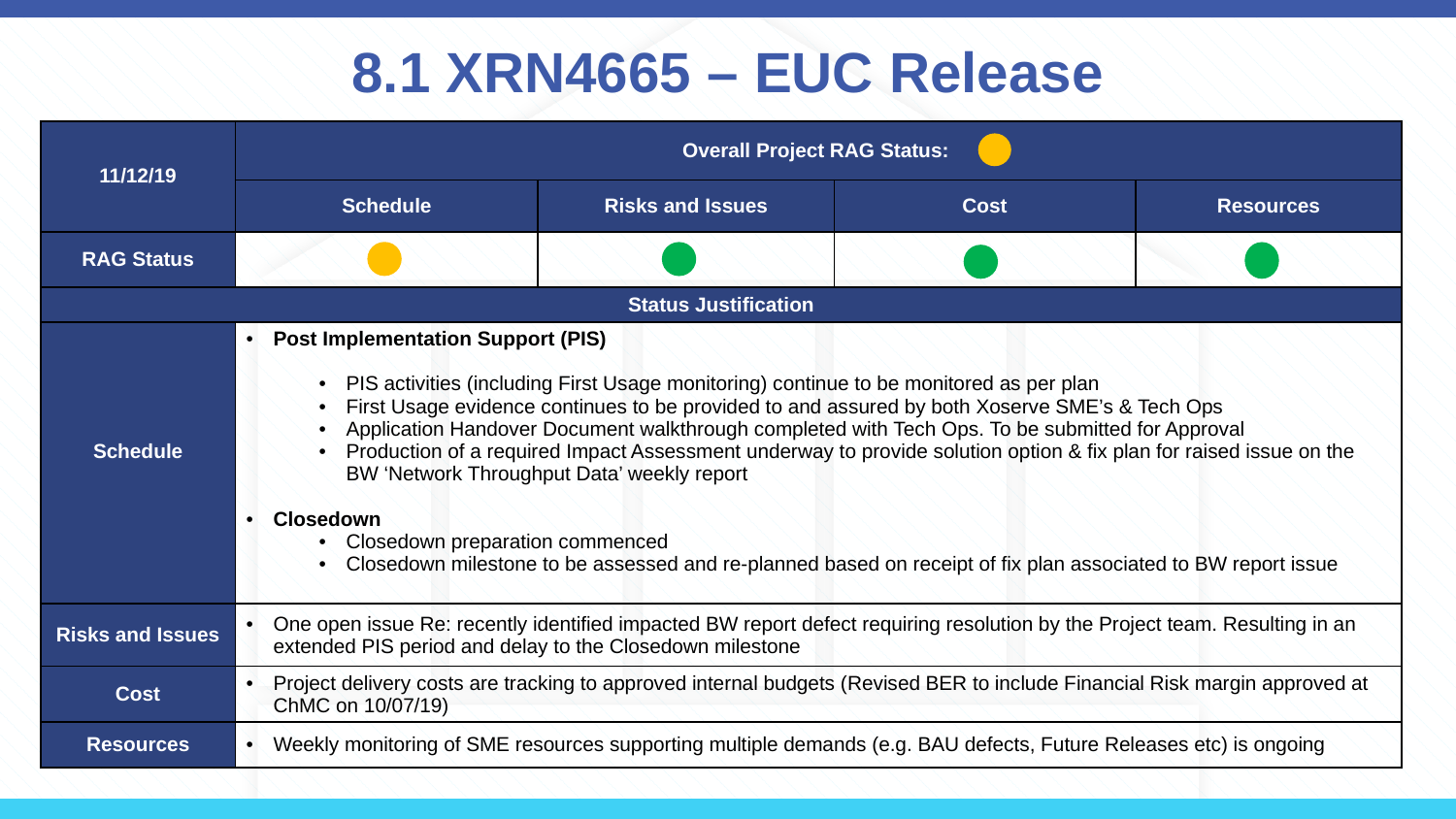

# 8.1 XRN4665 – EUC Release
| 11/12/19 | Overall Project RAG Status: |  |  |  |
| --- | --- | --- | --- | --- |
|  | Schedule | Risks and Issues | Cost | Resources |
| RAG Status |  |  |  |  |
| Status Justification |  |  |  |  |
| Schedule | Post Implementation Support (PIS) PIS activities (including First Usage monitoring) continue to be monitored as per plan First Usage evidence continues to be provided to and assured by both Xoserve SME’s & Tech Ops Application Handover Document walkthrough completed with Tech Ops. To be submitted for Approval Production of a required Impact Assessment underway to provide solution option & fix plan for raised issue on the BW ‘Network Throughput Data’ weekly report Closedown Closedown preparation commenced Closedown milestone to be assessed and re-planned based on receipt of fix plan associated to BW report issue |  |  |  |
| Risks and Issues | One open issue Re: recently identified impacted BW report defect requiring resolution by the Project team. Resulting in an extended PIS period and delay to the Closedown milestone |  |  |  |
| Cost | Project delivery costs are tracking to approved internal budgets (Revised BER to include Financial Risk margin approved at ChMC on 10/07/19) |  |  |  |
| Resources | Weekly monitoring of SME resources supporting multiple demands (e.g. BAU defects, Future Releases etc) is ongoing |  |  |  |